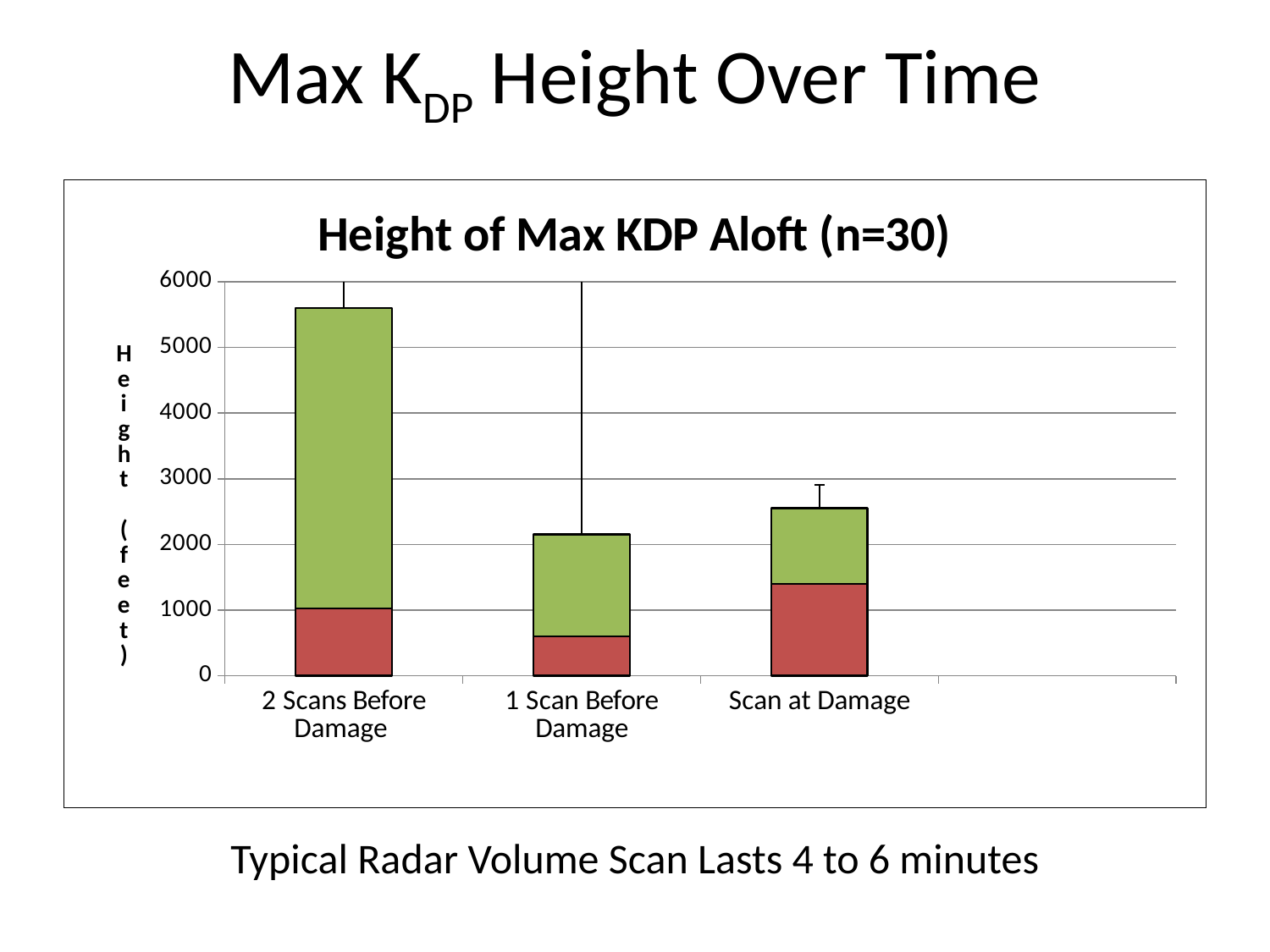

# Max KDP Height Over Time

### Chart: Height of Max KDP Aloft (n=30)

| Category | 25th percentile | 25th-median | 75th-median |
|---|---|---|---|
| 2 Scans Before Damage  | 5025.0 | 1025.0 | 4575.0 |
| 1 Scan Before Damage | 4400.0 | 600.0 | 1550.0 |
| Scan at Damage | 2400.0 | 1400.0 | 1150.0 |
Typical Radar Volume Scan Lasts 4 to 6 minutes